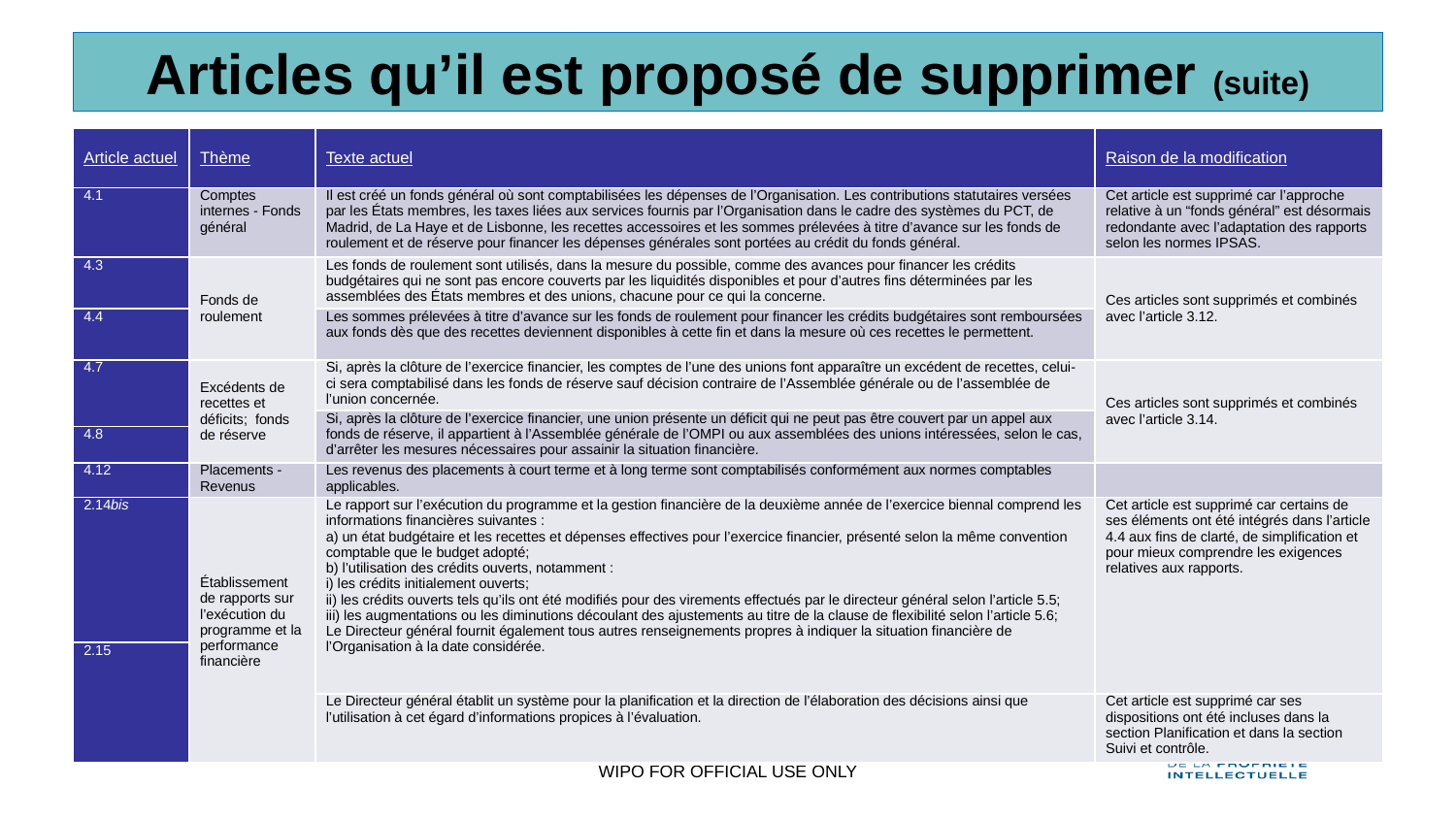

# Articles qu’il est proposé de supprimer (suite)
| Article actuel | Thème | Texte actuel | Raison de la modification |
| --- | --- | --- | --- |
| 4.1 | Comptes internes - Fonds général | Il est créé un fonds général où sont comptabilisées les dépenses de l’Organisation. Les contributions statutaires versées par les États membres, les taxes liées aux services fournis par l’Organisation dans le cadre des systèmes du PCT, de Madrid, de La Haye et de Lisbonne, les recettes accessoires et les sommes prélevées à titre d’avance sur les fonds de roulement et de réserve pour financer les dépenses générales sont portées au crédit du fonds général. | Cet article est supprimé car l’approche relative à un “fonds général” est désormais redondante avec l’adaptation des rapports selon les normes IPSAS. |
| 4.3 | Fonds de roulement | Les fonds de roulement sont utilisés, dans la mesure du possible, comme des avances pour financer les crédits budgétaires qui ne sont pas encore couverts par les liquidités disponibles et pour d’autres fins déterminées par les assemblées des États membres et des unions, chacune pour ce qui la concerne. | Ces articles sont supprimés et combinés avec l’article 3.12. |
| 4.4 |  | Les sommes prélevées à titre d’avance sur les fonds de roulement pour financer les crédits budgétaires sont remboursées aux fonds dès que des recettes deviennent disponibles à cette fin et dans la mesure où ces recettes le permettent. |  |
| 4.7 | Excédents de recettes et déficits; fonds de réserve | Si, après la clôture de l’exercice financier, les comptes de l’une des unions font apparaître un excédent de recettes, celui-ci sera comptabilisé dans les fonds de réserve sauf décision contraire de l’Assemblée générale ou de l’assemblée de l’union concernée. | Ces articles sont supprimés et combinés avec l’article 3.14. |
|  |  | Si, après la clôture de l’exercice financier, une union présente un déficit qui ne peut pas être couvert par un appel aux fonds de réserve, il appartient à l’Assemblée générale de l’OMPI ou aux assemblées des unions intéressées, selon le cas, d’arrêter les mesures nécessaires pour assainir la situation financière. |  |
| 4.8 |  |  |  |
| 4.12 | Placements - Revenus | Les revenus des placements à court terme et à long terme sont comptabilisés conformément aux normes comptables applicables. |  |
| 2.14bis | Établissement de rapports sur l’exécution du programme et la performance financière | Le rapport sur l’exécution du programme et la gestion financière de la deuxième année de l’exercice biennal comprend les informations financières suivantes : a) un état budgétaire et les recettes et dépenses effectives pour l’exercice financier, présenté selon la même convention comptable que le budget adopté; b) l’utilisation des crédits ouverts, notamment : i) les crédits initialement ouverts; ii) les crédits ouverts tels qu’ils ont été modifiés pour des virements effectués par le directeur général selon l’article 5.5; iii) les augmentations ou les diminutions découlant des ajustements au titre de la clause de flexibilité selon l’article 5.6; Le Directeur général fournit également tous autres renseignements propres à indiquer la situation financière de l’Organisation à la date considérée. | Cet article est supprimé car certains de ses éléments ont été intégrés dans l’article 4.4 aux fins de clarté, de simplification et pour mieux comprendre les exigences relatives aux rapports. |
| 2.15 |  |  |  |
|  |  | Le Directeur général établit un système pour la planification et la direction de l’élaboration des décisions ainsi que l’utilisation à cet égard d’informations propices à l’évaluation. | Cet article est supprimé car ses dispositions ont été incluses dans la section Planification et dans la section Suivi et contrôle. |